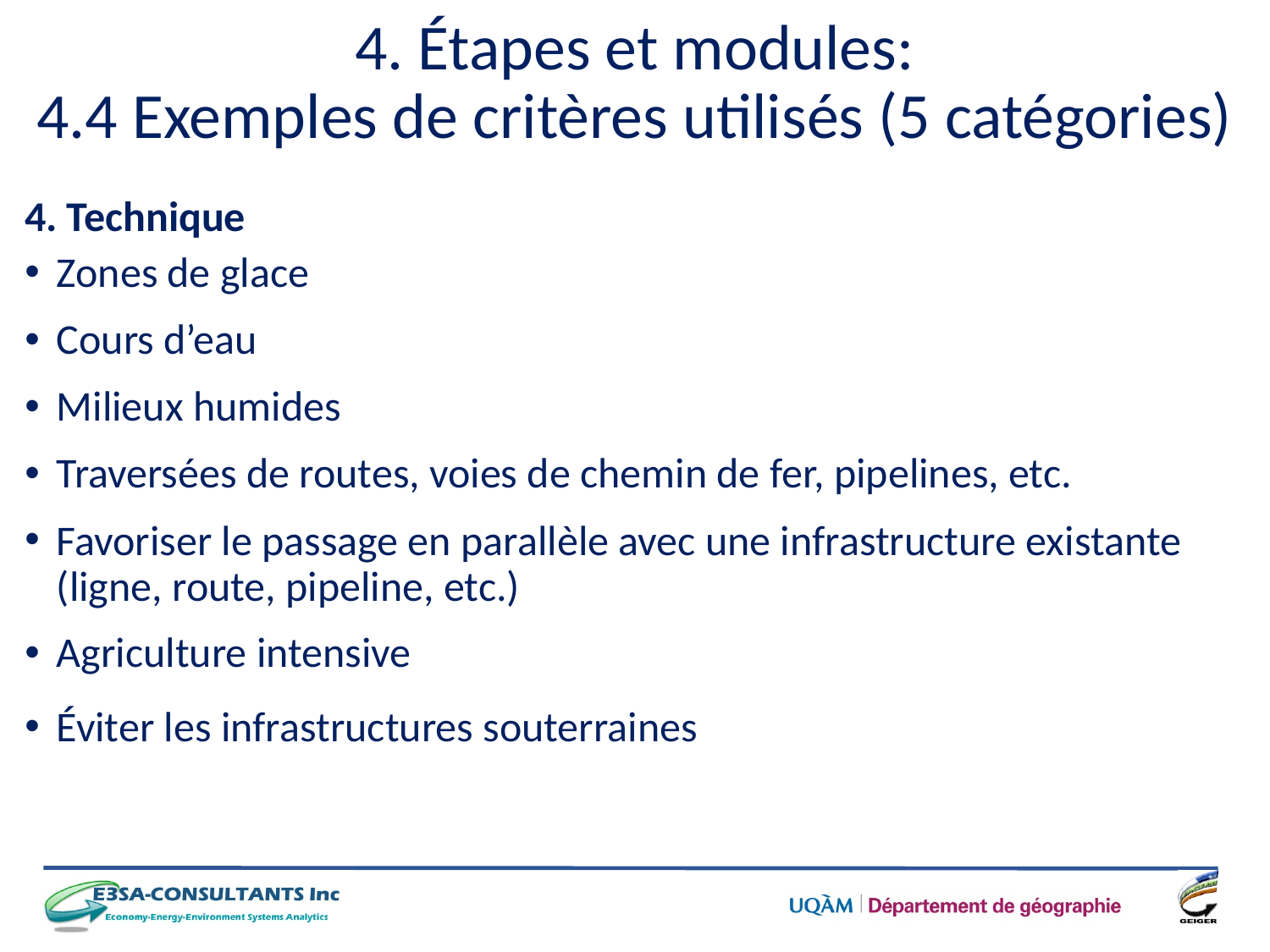

# 4. Étapes et modules: 4.4 Exemples de critères utilisés (5 catégories)
4. Technique
Zones de glace
Cours d’eau
Milieux humides
Traversées de routes, voies de chemin de fer, pipelines, etc.
Favoriser le passage en parallèle avec une infrastructure existante (ligne, route, pipeline, etc.)
Agriculture intensive
Éviter les infrastructures souterraines